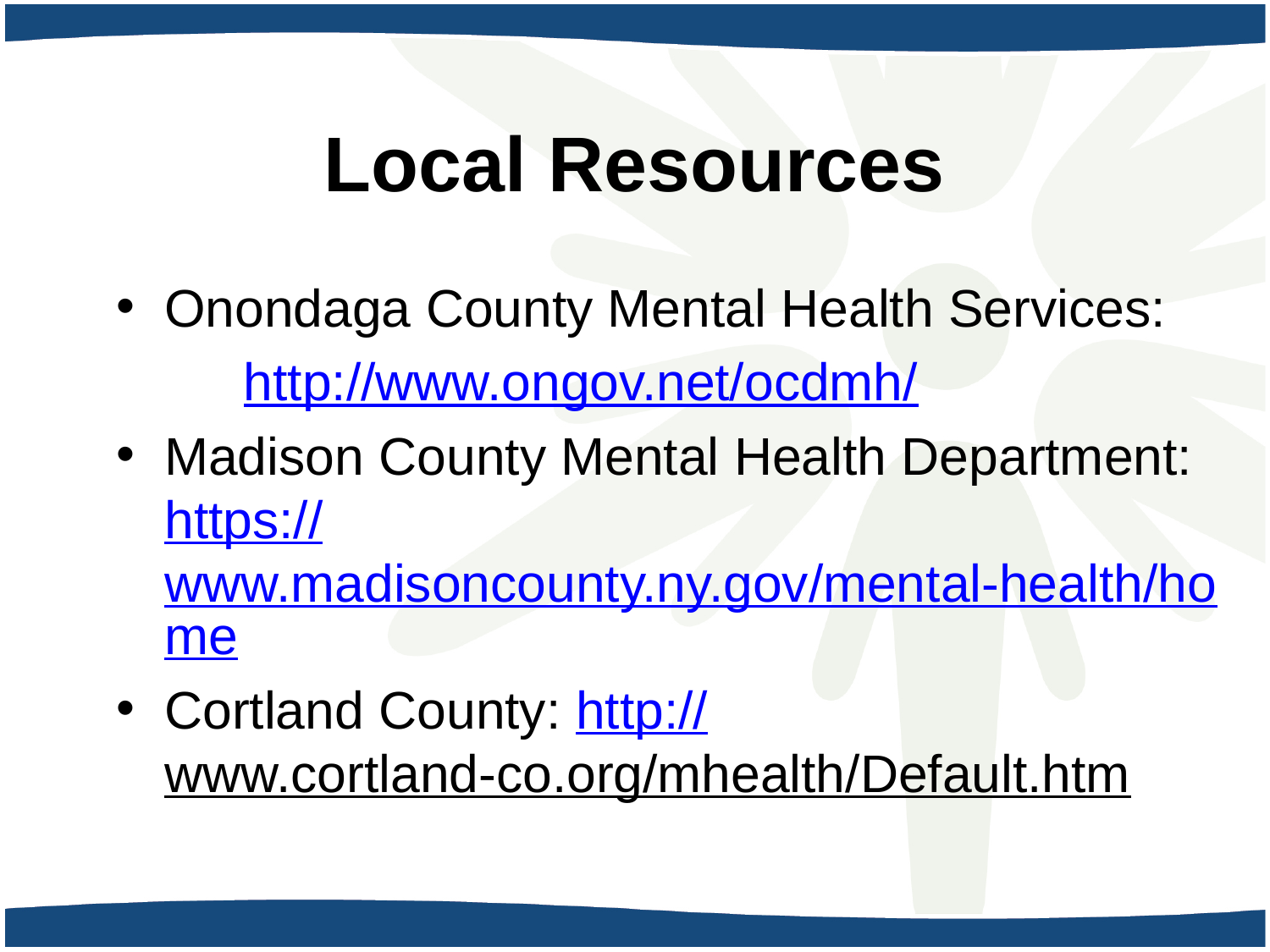

# Local Resources
Onondaga County Mental Health Services:
	http://www.ongov.net/ocdmh/
Madison County Mental Health Department: https://www.madisoncounty.ny.gov/mental-health/home
Cortland County: http://www.cortland-co.org/mhealth/Default.htm